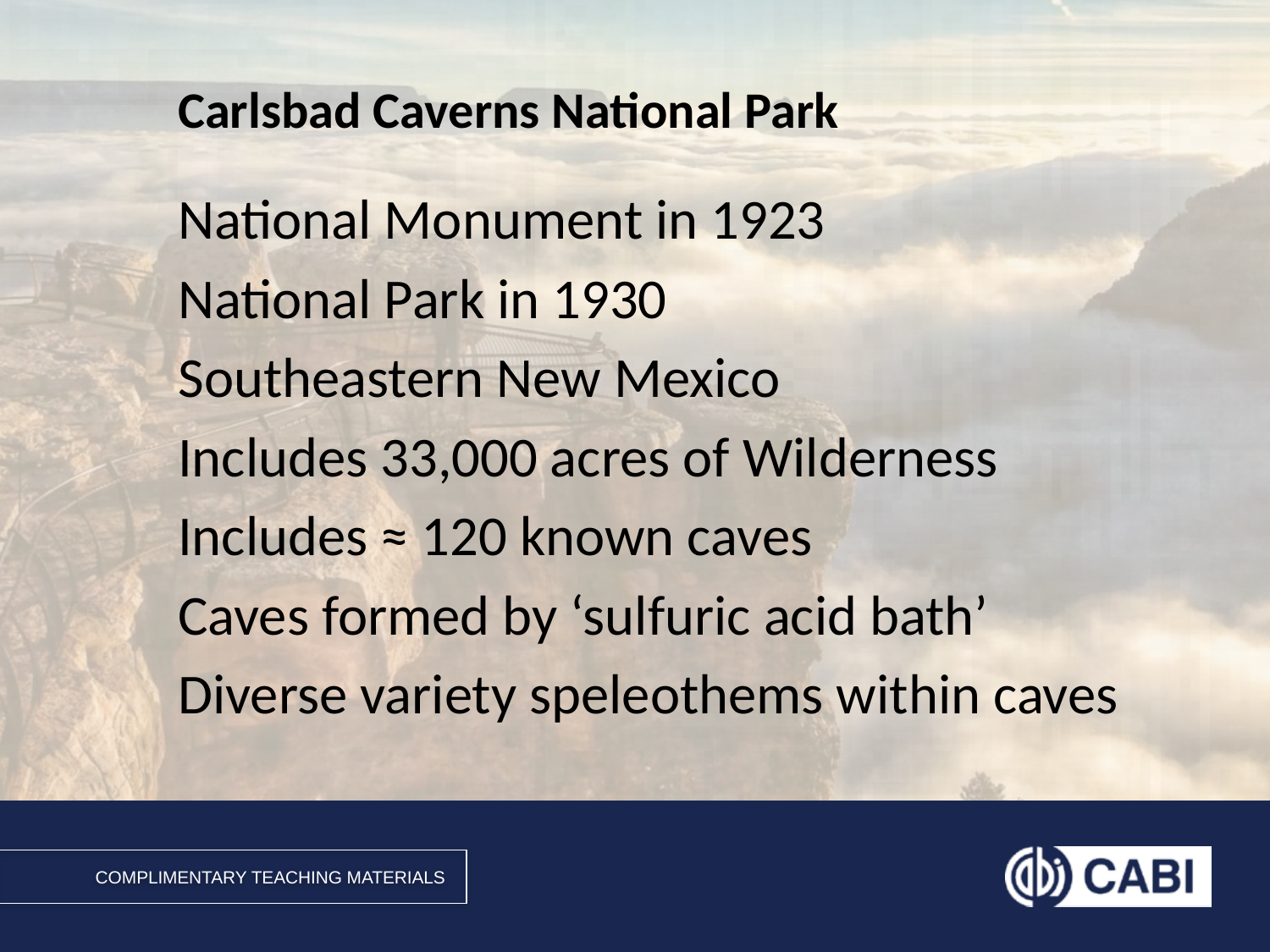

# Carlsbad Caverns National Park
National Monument in 1923
National Park in 1930
Southeastern New Mexico
Includes 33,000 acres of Wilderness
Includes ≈ 120 known caves
Caves formed by ‘sulfuric acid bath’
Diverse variety speleothems within caves